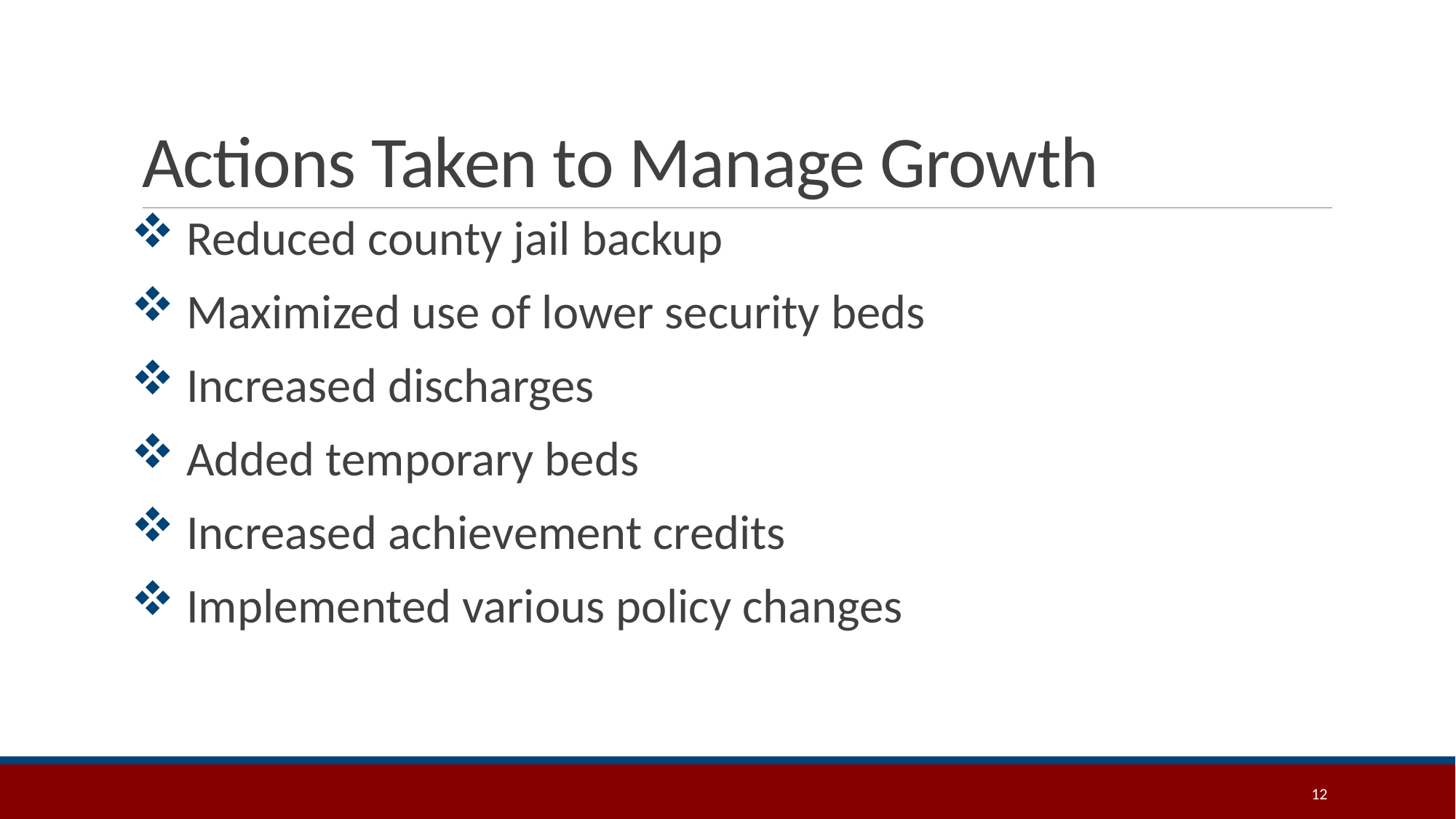

# Actions Taken to Manage Growth
Reduced county jail backup
Maximized use of lower security beds
Increased discharges
Added temporary beds
Increased achievement credits
Implemented various policy changes
12